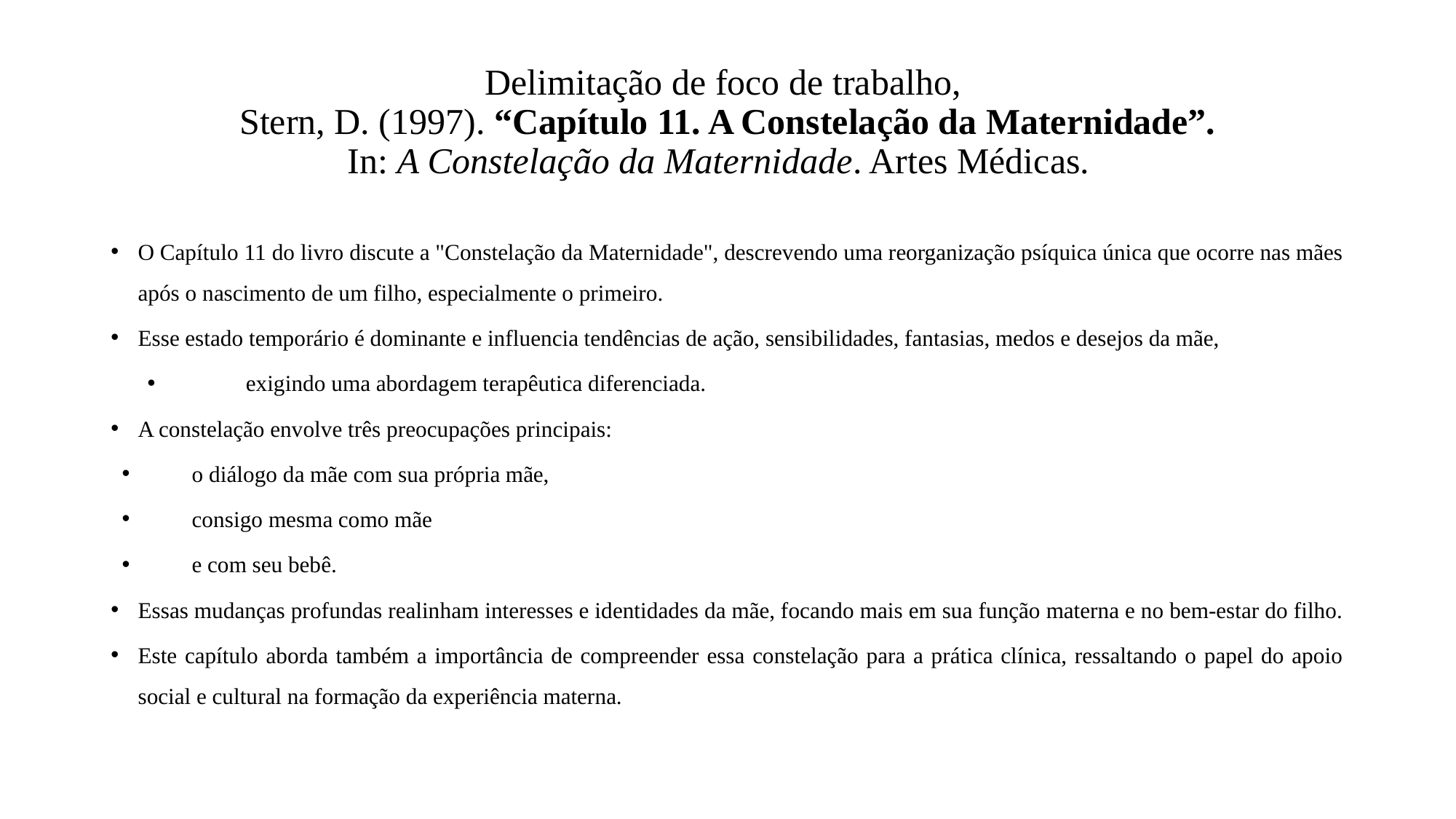

# Delimitação de foco de trabalho, Stern, D. (1997). “Capítulo 11. A Constelação da Maternidade”. In: A Constelação da Maternidade. Artes Médicas.
O Capítulo 11 do livro discute a "Constelação da Maternidade", descrevendo uma reorganização psíquica única que ocorre nas mães após o nascimento de um filho, especialmente o primeiro.
Esse estado temporário é dominante e influencia tendências de ação, sensibilidades, fantasias, medos e desejos da mãe,
exigindo uma abordagem terapêutica diferenciada.
A constelação envolve três preocupações principais:
o diálogo da mãe com sua própria mãe,
consigo mesma como mãe
e com seu bebê.
Essas mudanças profundas realinham interesses e identidades da mãe, focando mais em sua função materna e no bem-estar do filho.
Este capítulo aborda também a importância de compreender essa constelação para a prática clínica, ressaltando o papel do apoio social e cultural na formação da experiência materna.